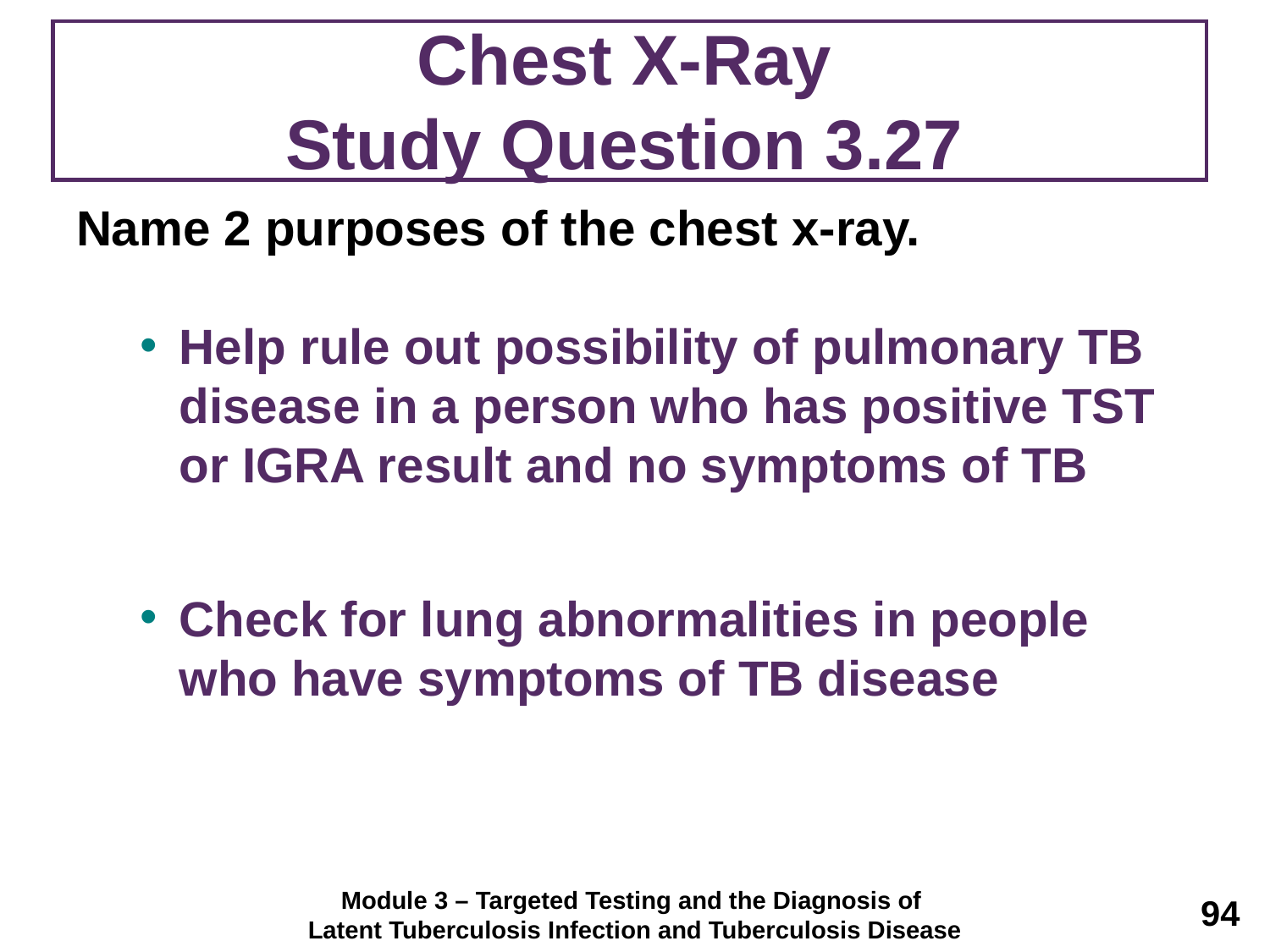

# Chest X-Ray Study Question 3.27
Name 2 purposes of the chest x-ray.

Help rule out possibility of pulmonary TB disease in a person who has positive TST or IGRA result and no symptoms of TB

Check for lung abnormalities in people who have symptoms of TB disease

Module 3 – Targeted Testing and the Diagnosis of
Latent Tuberculosis Infection and Tuberculosis Disease
94